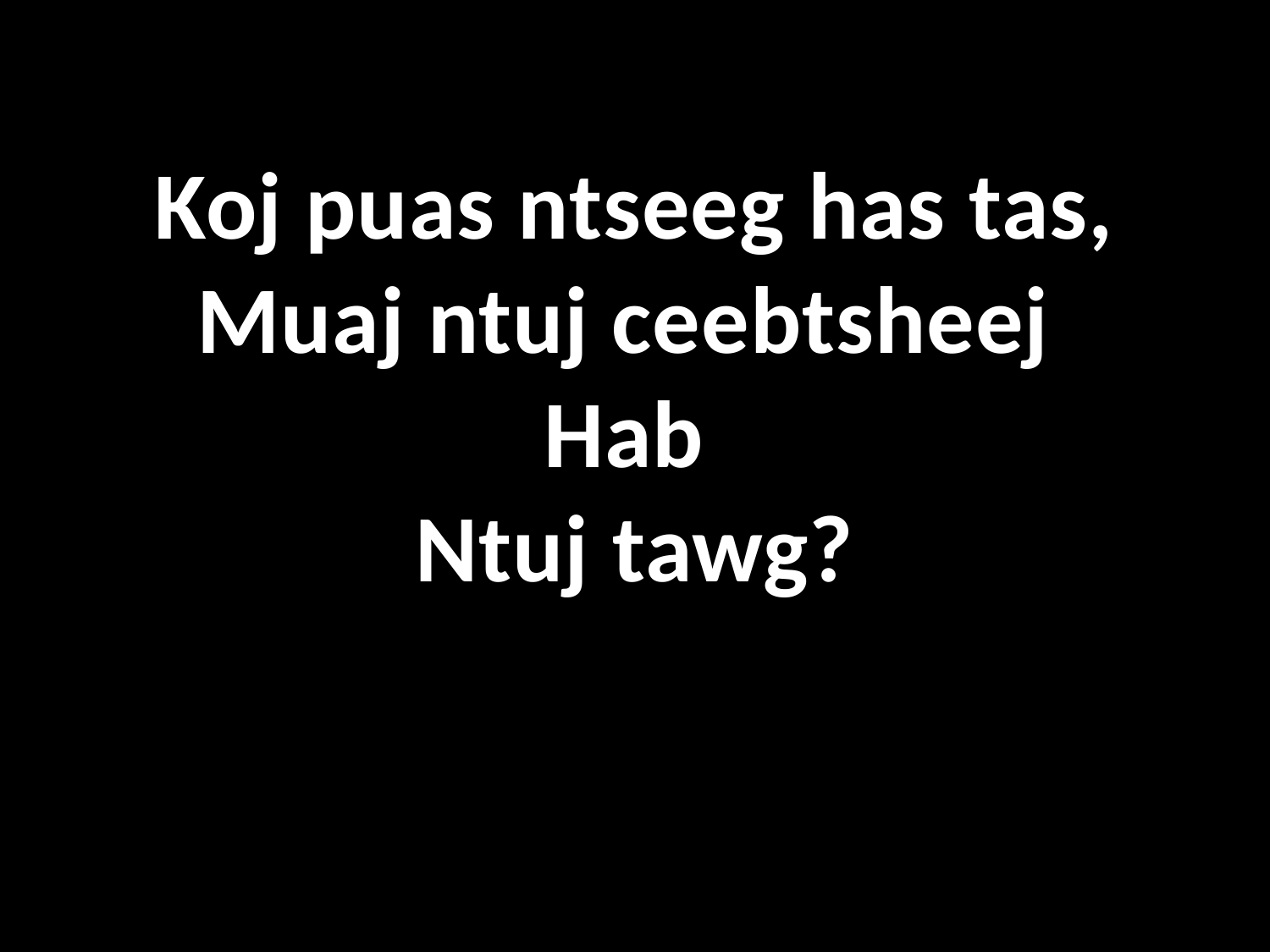

Koj puas ntseeg has tas,
Muaj ntuj ceebtsheej
Hab
Ntuj tawg?